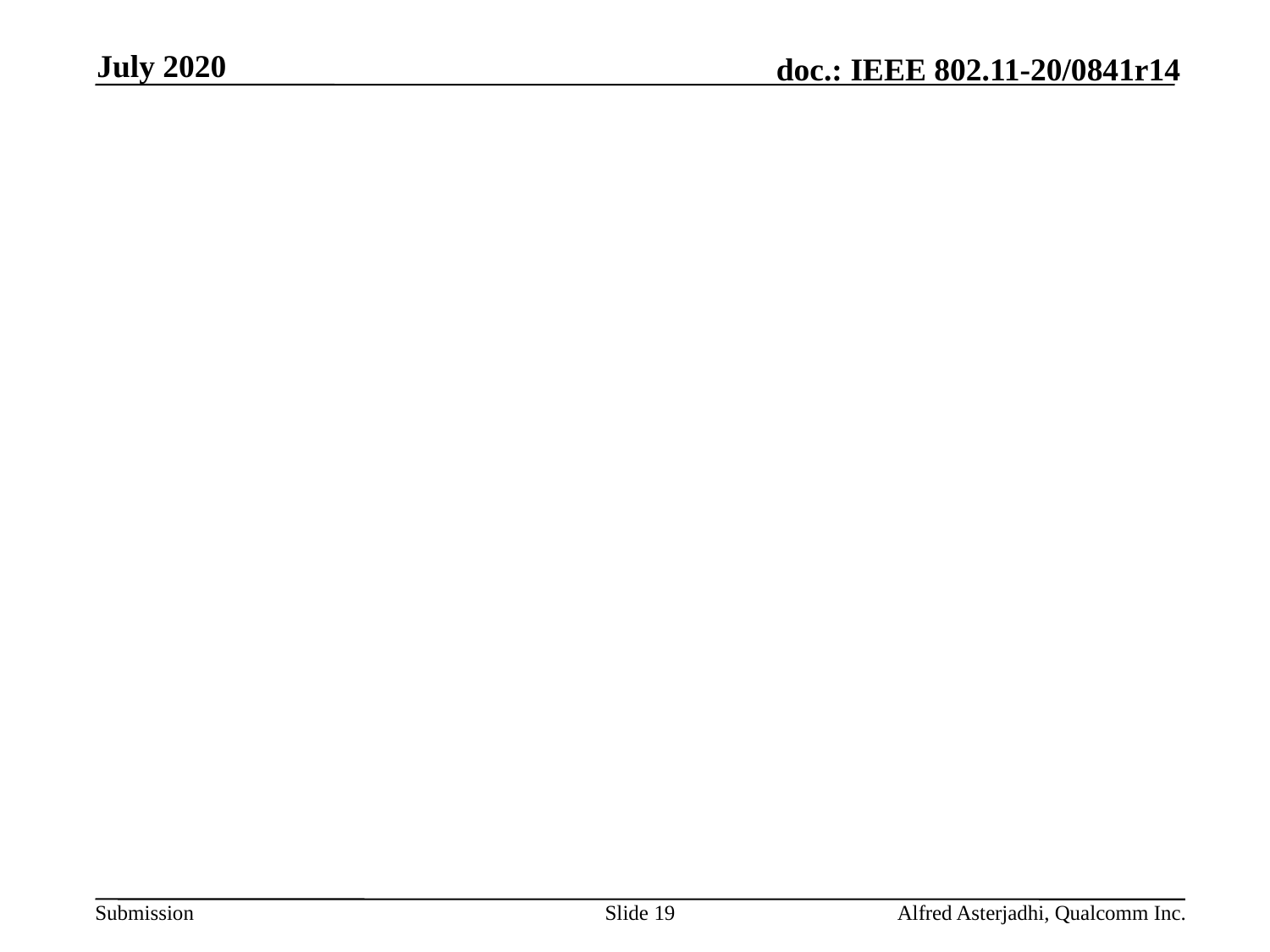

July 2020
#

Slide 19
Alfred Asterjadhi, Qualcomm Inc.